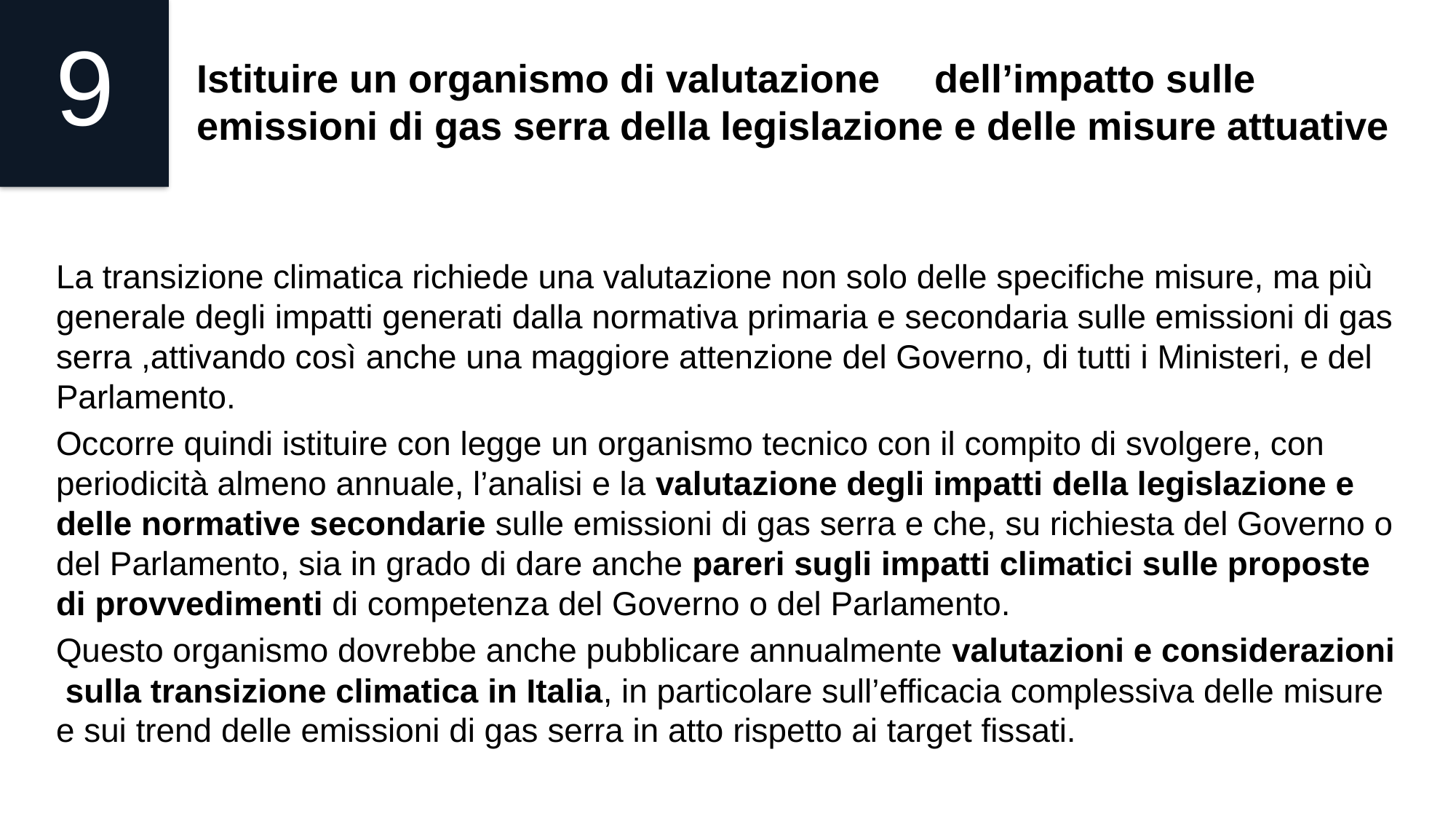

9
# Istituire un organismo di valutazione     dell’impatto sulle emissioni di gas serra della legislazione e delle misure attuative
La transizione climatica richiede una valutazione non solo delle specifiche misure, ma più generale degli impatti generati dalla normativa primaria e secondaria sulle emissioni di gas serra ,attivando così anche una maggiore attenzione del Governo, di tutti i Ministeri, e del Parlamento.
Occorre quindi istituire con legge un organismo tecnico con il compito di svolgere, con periodicità almeno annuale, l’analisi e la valutazione degli impatti della legislazione e delle normative secondarie sulle emissioni di gas serra e che, su richiesta del Governo o del Parlamento, sia in grado di dare anche pareri sugli impatti climatici sulle proposte di provvedimenti di competenza del Governo o del Parlamento.
Questo organismo dovrebbe anche pubblicare annualmente valutazioni e considerazioni  sulla transizione climatica in Italia, in particolare sull’efficacia complessiva delle misure e sui trend delle emissioni di gas serra in atto rispetto ai target fissati.